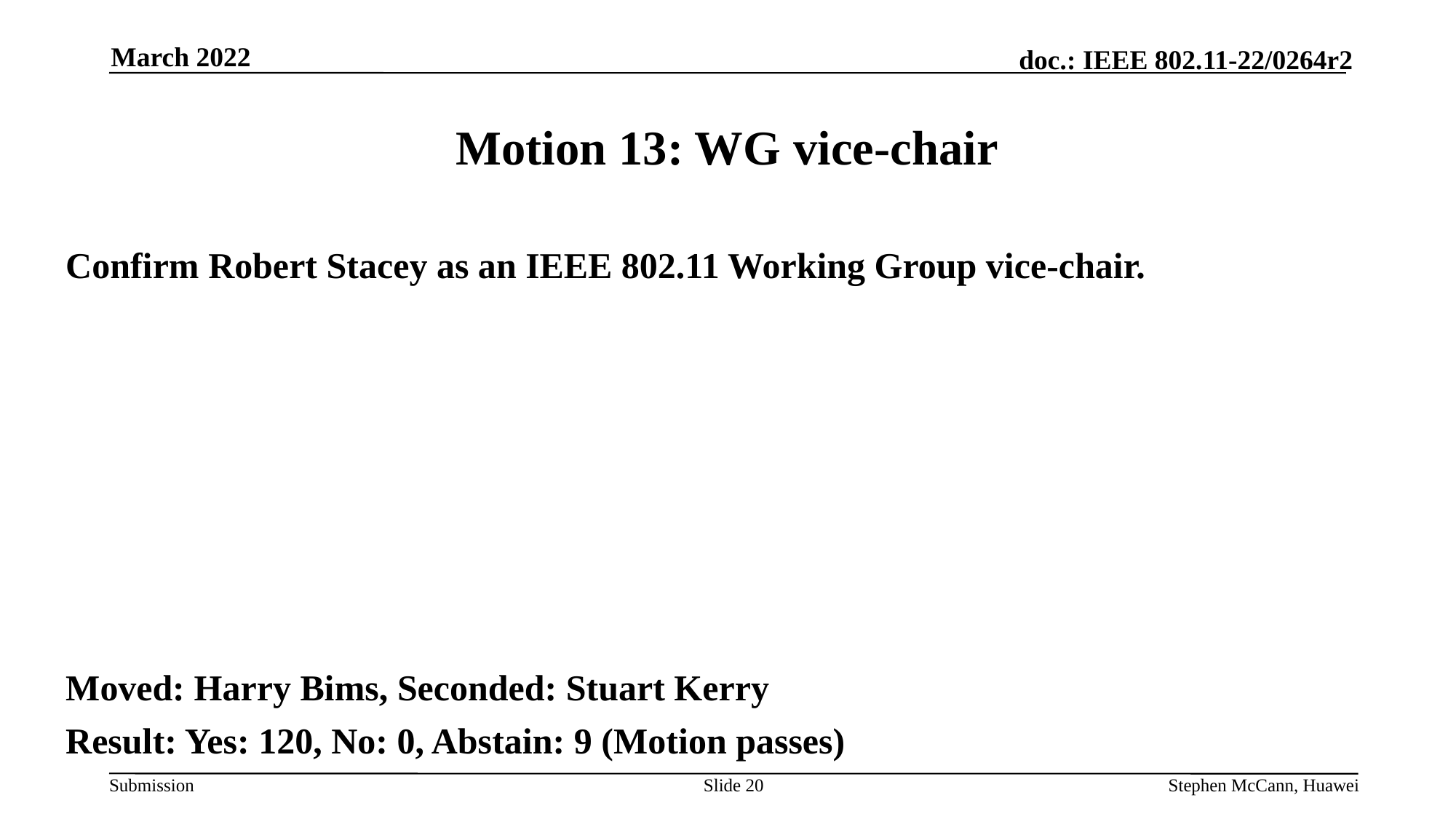

March 2022
# Motion 13: WG vice-chair
Confirm Robert Stacey as an IEEE 802.11 Working Group vice-chair.

Moved: Harry Bims, Seconded: Stuart Kerry
Result: Yes: 120, No: 0, Abstain: 9 (Motion passes)

Slide 20
Stephen McCann, Huawei